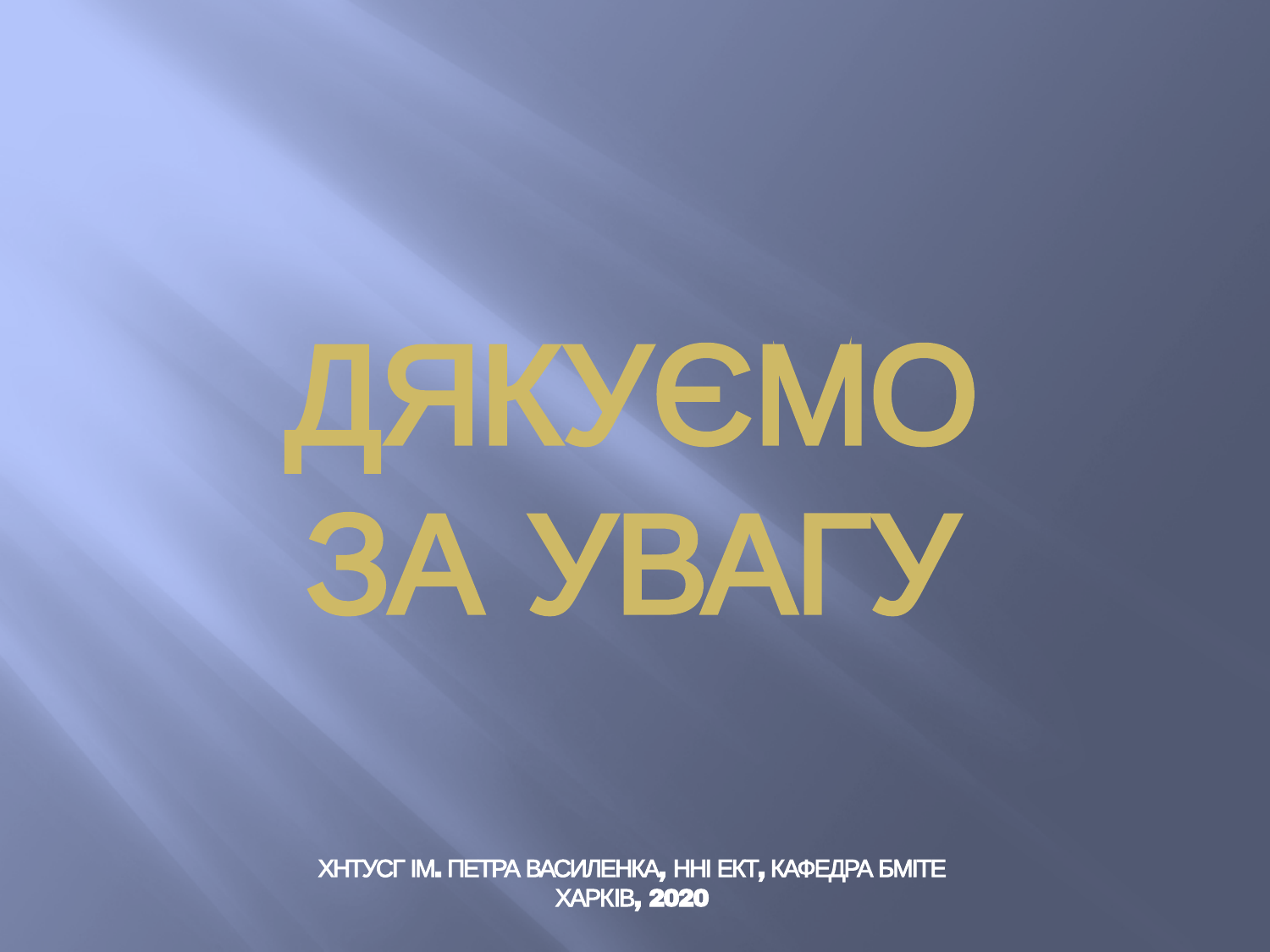

ДЯКУєМО
ЗА УВАГУ
ХНТУСГ ім. Петра Василенка, ННІ ЕКТ, Кафедра БМІТЕ
ХАРКІВ, 2020